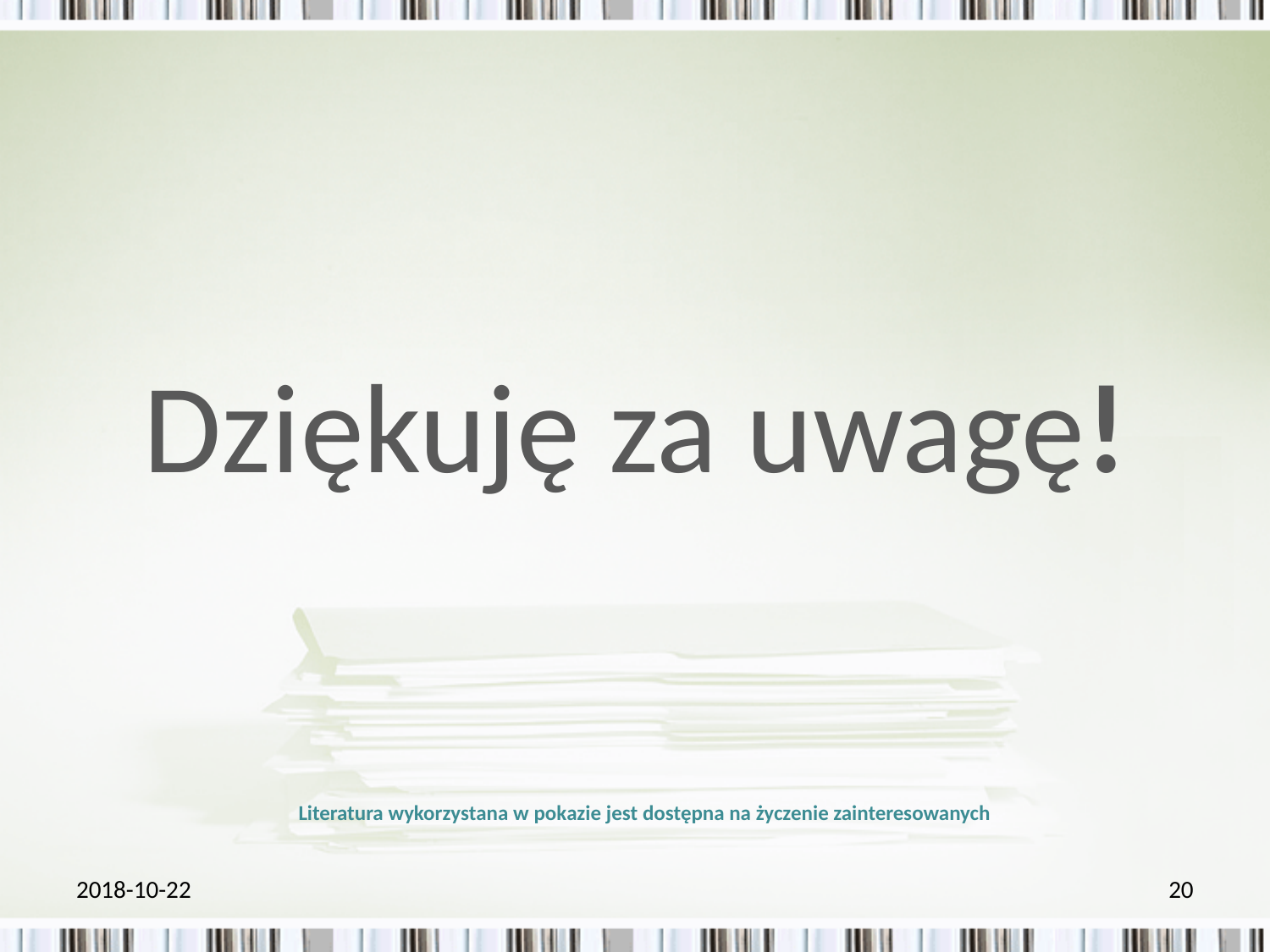

# Dziękuję za uwagę!
Literatura wykorzystana w pokazie jest dostępna na życzenie zainteresowanych
2018-10-22
20